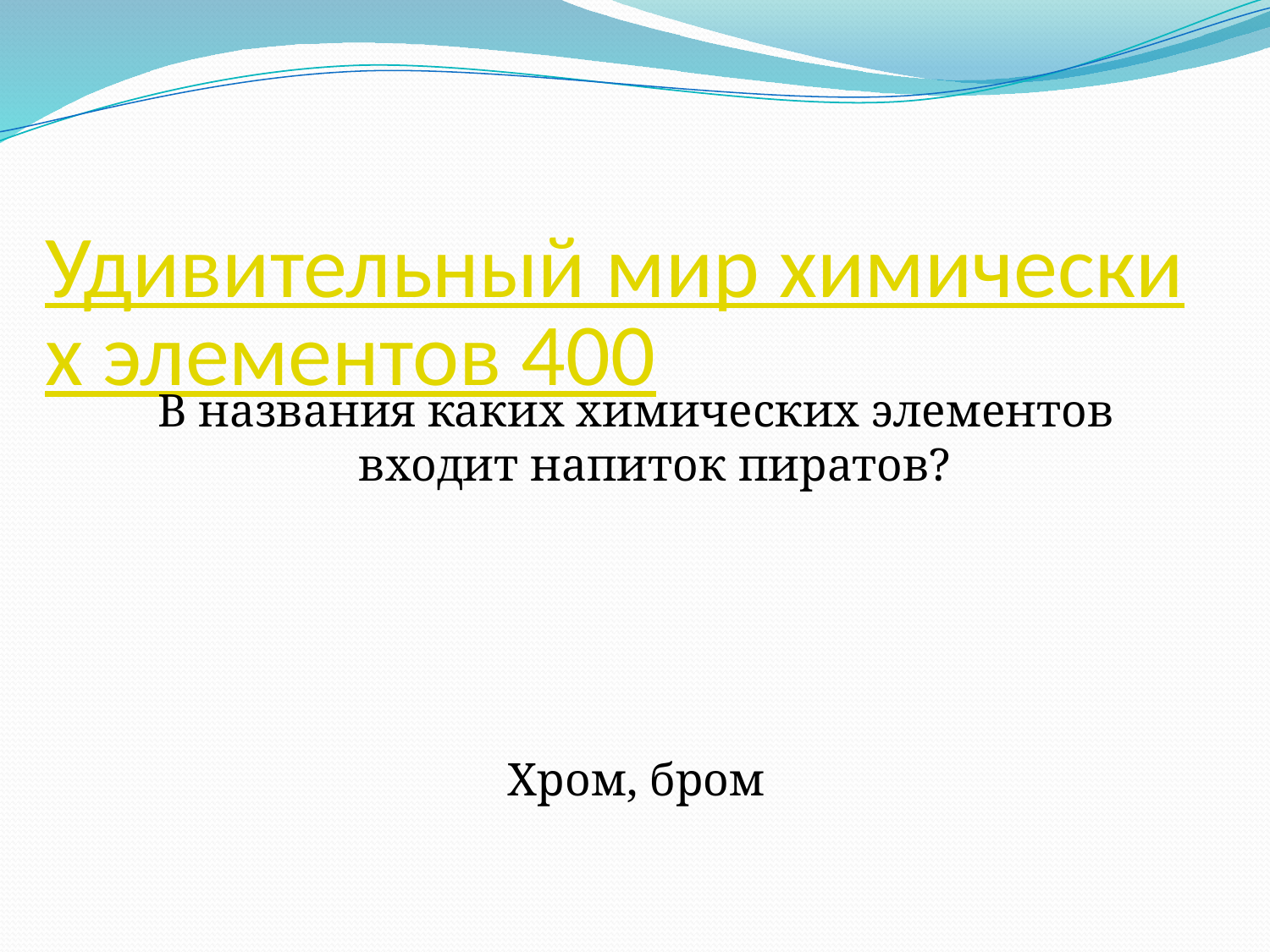

# Удивительный мир химических элементов 400
В названия каких химических элементов входит напиток пиратов?

Хром, бром